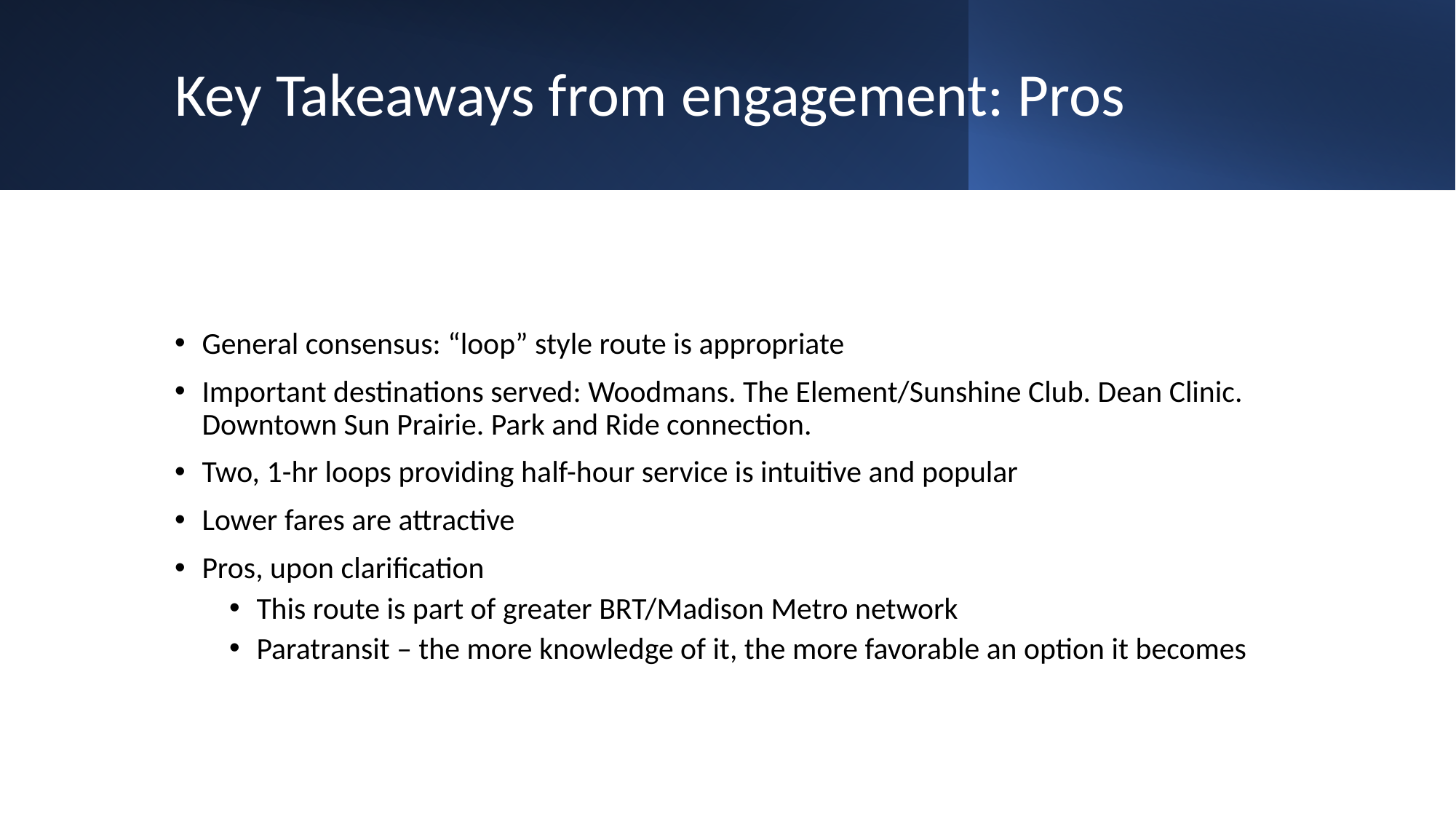

# Key Takeaways from engagement: Pros
General consensus: “loop” style route is appropriate
Important destinations served: Woodmans. The Element/Sunshine Club. Dean Clinic. Downtown Sun Prairie. Park and Ride connection.
Two, 1-hr loops providing half-hour service is intuitive and popular
Lower fares are attractive
Pros, upon clarification
This route is part of greater BRT/Madison Metro network
Paratransit – the more knowledge of it, the more favorable an option it becomes